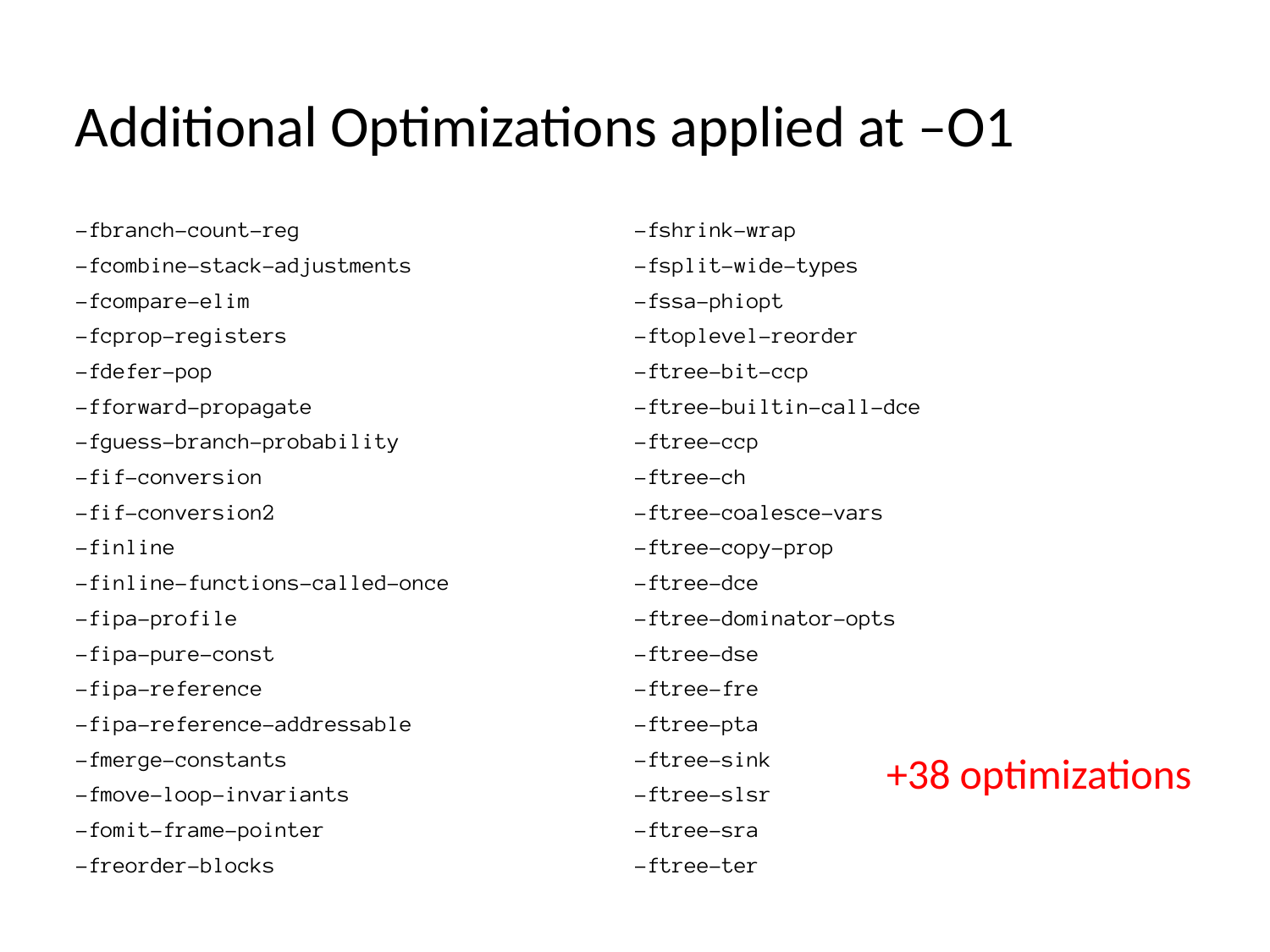

# Additional Optimizations applied at –O1
-fbranch-count-reg
-fcombine-stack-adjustments
-fcompare-elim
-fcprop-registers
-fdefer-pop
-fforward-propagate
-fguess-branch-probability
-fif-conversion
-fif-conversion2
-finline
-finline-functions-called-once
-fipa-profile
-fipa-pure-const
-fipa-reference
-fipa-reference-addressable
-fmerge-constants
-fmove-loop-invariants
-fomit-frame-pointer
-freorder-blocks
-fshrink-wrap
-fsplit-wide-types
-fssa-phiopt
-ftoplevel-reorder
-ftree-bit-ccp
-ftree-builtin-call-dce
-ftree-ccp
-ftree-ch
-ftree-coalesce-vars
-ftree-copy-prop
-ftree-dce
-ftree-dominator-opts
-ftree-dse
-ftree-fre
-ftree-pta
-ftree-sink
-ftree-slsr
-ftree-sra
-ftree-ter
+38 optimizations